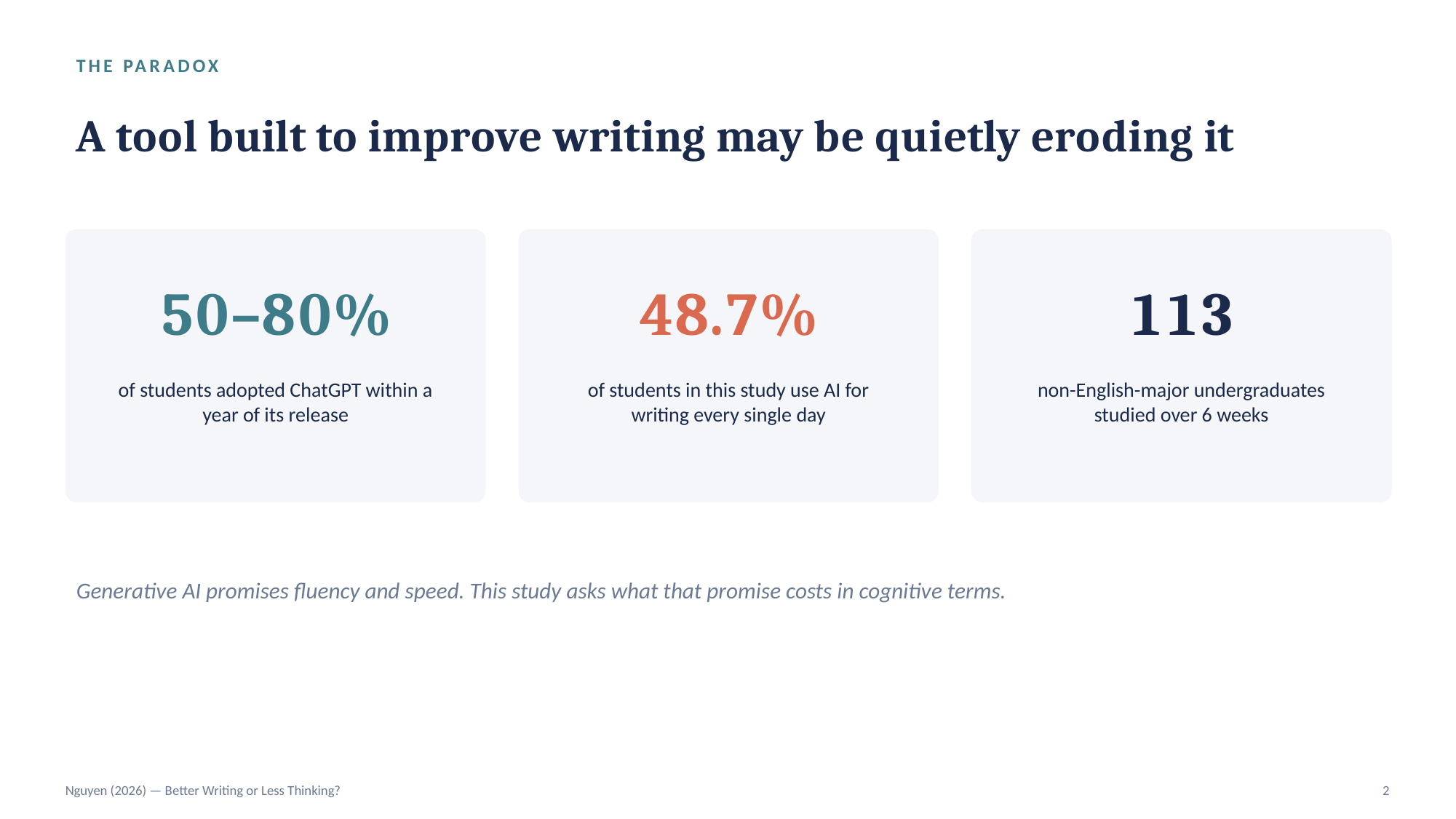

THE PARADOX
A tool built to improve writing may be quietly eroding it

50–80%
48.7%
113
of students adopted ChatGPT within a year of its release
of students in this study use AI for writing every single day
non-English-major undergraduates studied over 6 weeks
Generative AI promises fluency and speed. This study asks what that promise costs in cognitive terms.
Nguyen (2026) — Better Writing or Less Thinking?
2